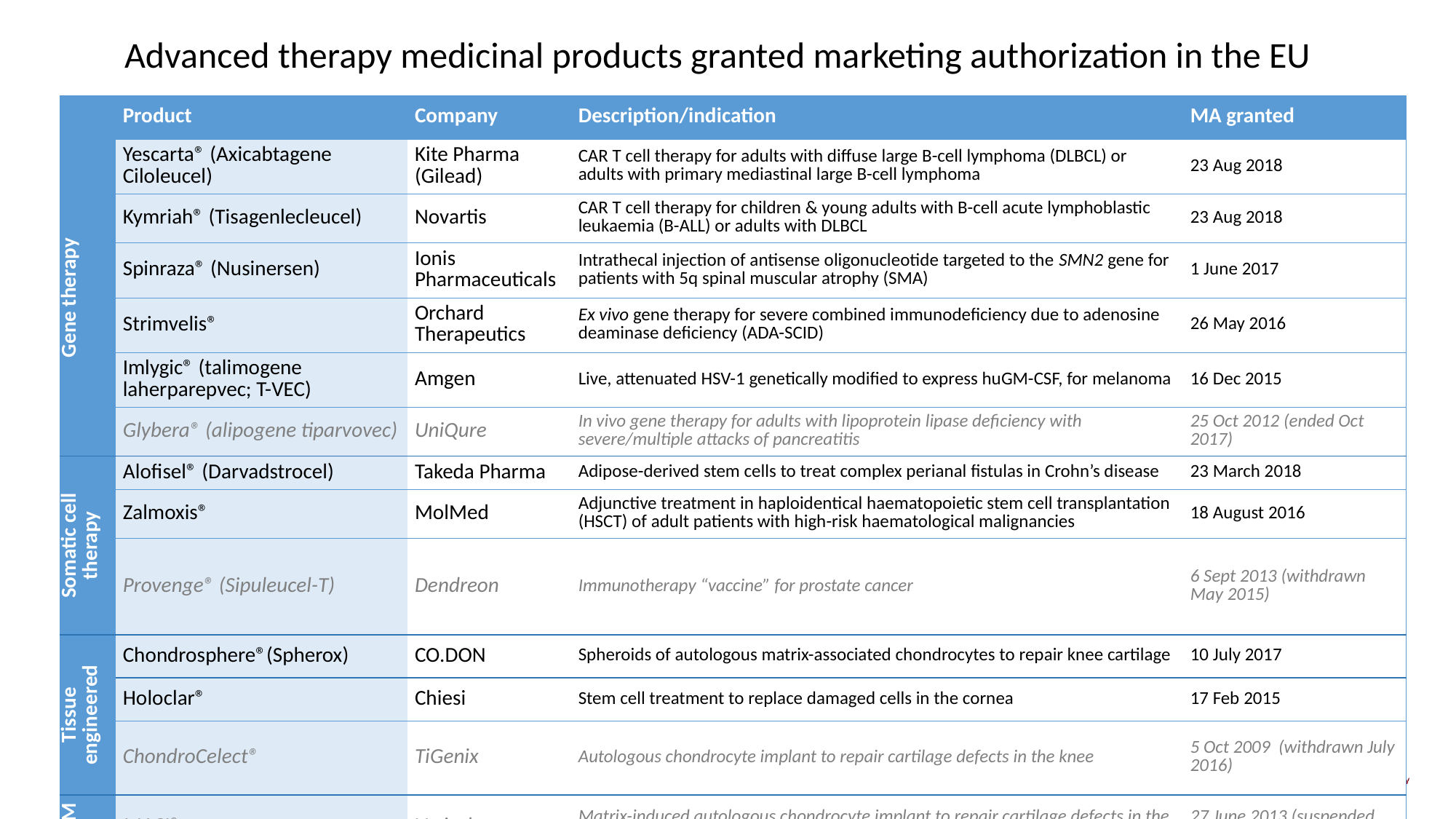

Advanced therapy medicinal products granted marketing authorization in the EU
|  | Product | Company | Description/indication | MA granted |
| --- | --- | --- | --- | --- |
| Gene therapy | Yescarta® (Axicabtagene Ciloleucel) | Kite Pharma (Gilead) | CAR T cell therapy for adults with diffuse large B-cell lymphoma (DLBCL) or adults with primary mediastinal large B-cell lymphoma | 23 Aug 2018 |
|  | Kymriah® (Tisagenlecleucel) | Novartis | CAR T cell therapy for children & young adults with B-cell acute lymphoblastic leukaemia (B-ALL) or adults with DLBCL | 23 Aug 2018 |
|  | Spinraza® (Nusinersen) | Ionis Pharmaceuticals | Intrathecal injection of antisense oligonucleotide targeted to the SMN2 gene for patients with 5q spinal muscular atrophy (SMA) | 1 June 2017 |
|  | Strimvelis® | Orchard Therapeutics | Ex vivo gene therapy for severe combined immunodeficiency due to adenosine deaminase deficiency (ADA-SCID) | 26 May 2016 |
|  | Imlygic® (talimogene laherparepvec; T-VEC) | Amgen | Live, attenuated HSV-1 genetically modified to express huGM-CSF, for melanoma | 16 Dec 2015 |
|  | Glybera® (alipogene tiparvovec) | UniQure | In vivo gene therapy for adults with lipoprotein lipase deficiency with severe/multiple attacks of pancreatitis | 25 Oct 2012 (ended Oct 2017) |
| Somatic cell therapy | Alofisel® (Darvadstrocel) | Takeda Pharma | Adipose-derived stem cells to treat complex perianal fistulas in Crohn’s disease | 23 March 2018 |
|  | Zalmoxis® | MolMed | Adjunctive treatment in haploidentical haematopoietic stem cell transplantation (HSCT) of adult patients with high-risk haematological malignancies | 18 August 2016 |
|  | Provenge® (Sipuleucel-T) | Dendreon | Immunotherapy “vaccine” for prostate cancer | 6 Sept 2013 (withdrawn May 2015) |
| Tissue engineered | Chondrosphere®(Spherox) | CO.DON | Spheroids of autologous matrix-associated chondrocytes to repair knee cartilage | 10 July 2017 |
|  | Holoclar® | Chiesi | Stem cell treatment to replace damaged cells in the cornea | 17 Feb 2015 |
|  | ChondroCelect® | TiGenix | Autologous chondrocyte implant to repair cartilage defects in the knee | 5 Oct 2009 (withdrawn July 2016) |
| cATMP | MACI® | Vericel | Matrix-induced autologous chondrocyte implant to repair cartilage defects in the knee | 27 June 2013 (suspended Sept 2014) |
Version 3, October 2020